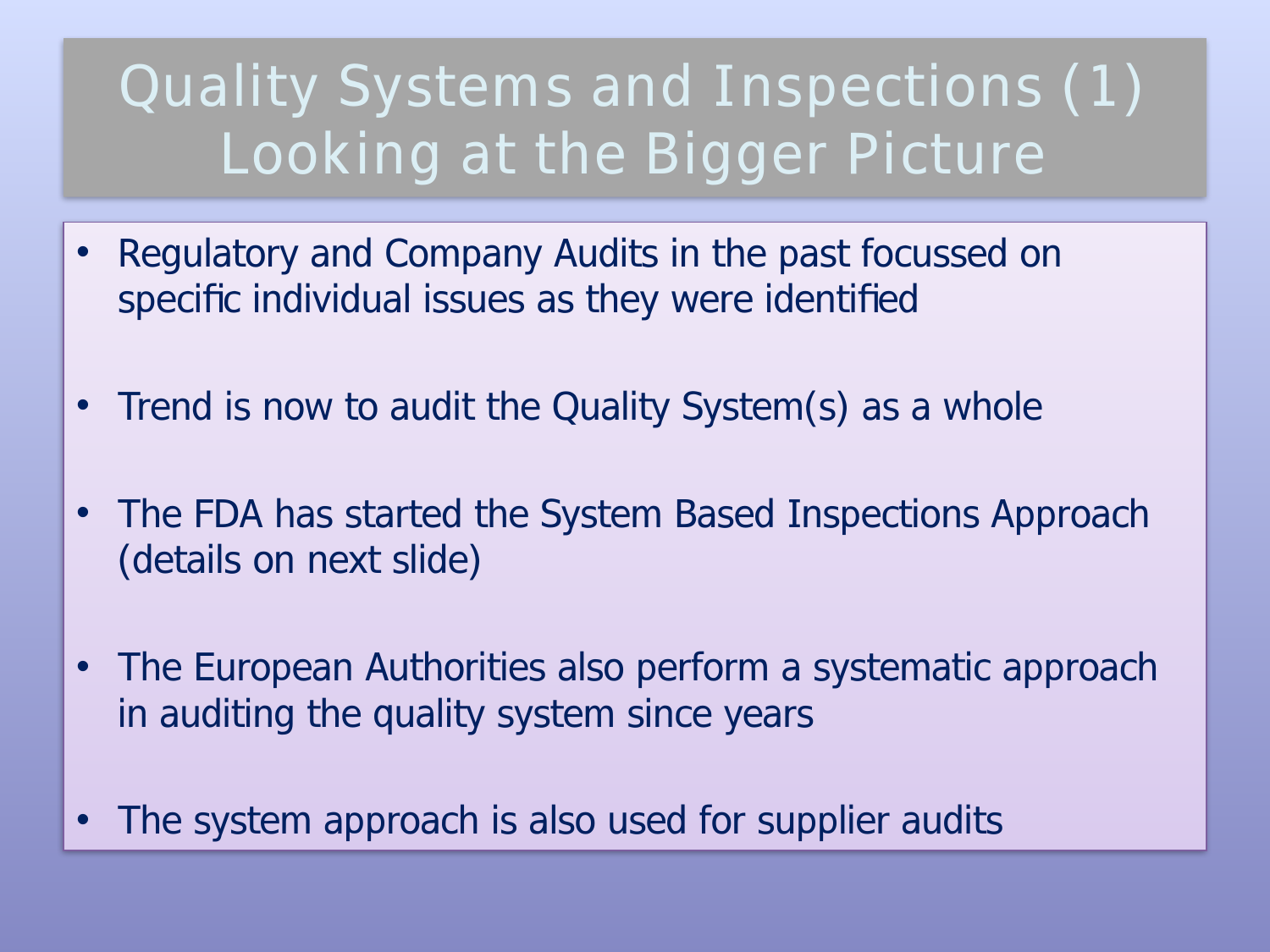

# Quality Systems and Inspections (1) Looking at the Bigger Picture
Regulatory and Company Audits in the past focussed on specific individual issues as they were identified

Trend is now to audit the Quality System(s) as a whole

The FDA has started the System Based Inspections Approach (details on next slide)

The European Authorities also perform a systematic approach in auditing the quality system since years

The system approach is also used for supplier audits